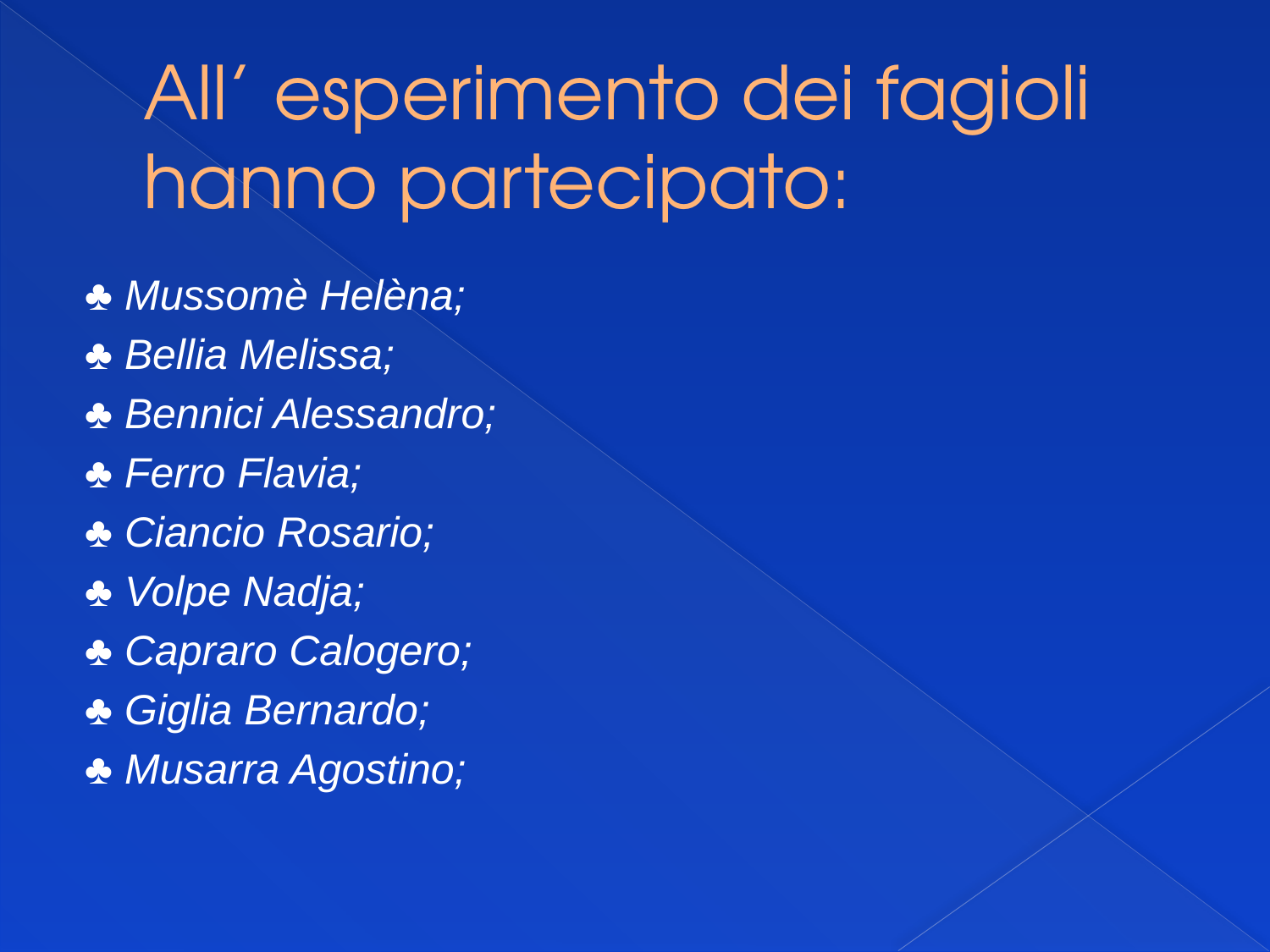

# All’ esperimento dei fagioli hanno partecipato:
♣ Mussomè Helèna;
♣ Bellia Melissa;
♣ Bennici Alessandro;
♣ Ferro Flavia;
♣ Ciancio Rosario;
♣ Volpe Nadja;
♣ Capraro Calogero;
♣ Giglia Bernardo;
♣ Musarra Agostino;